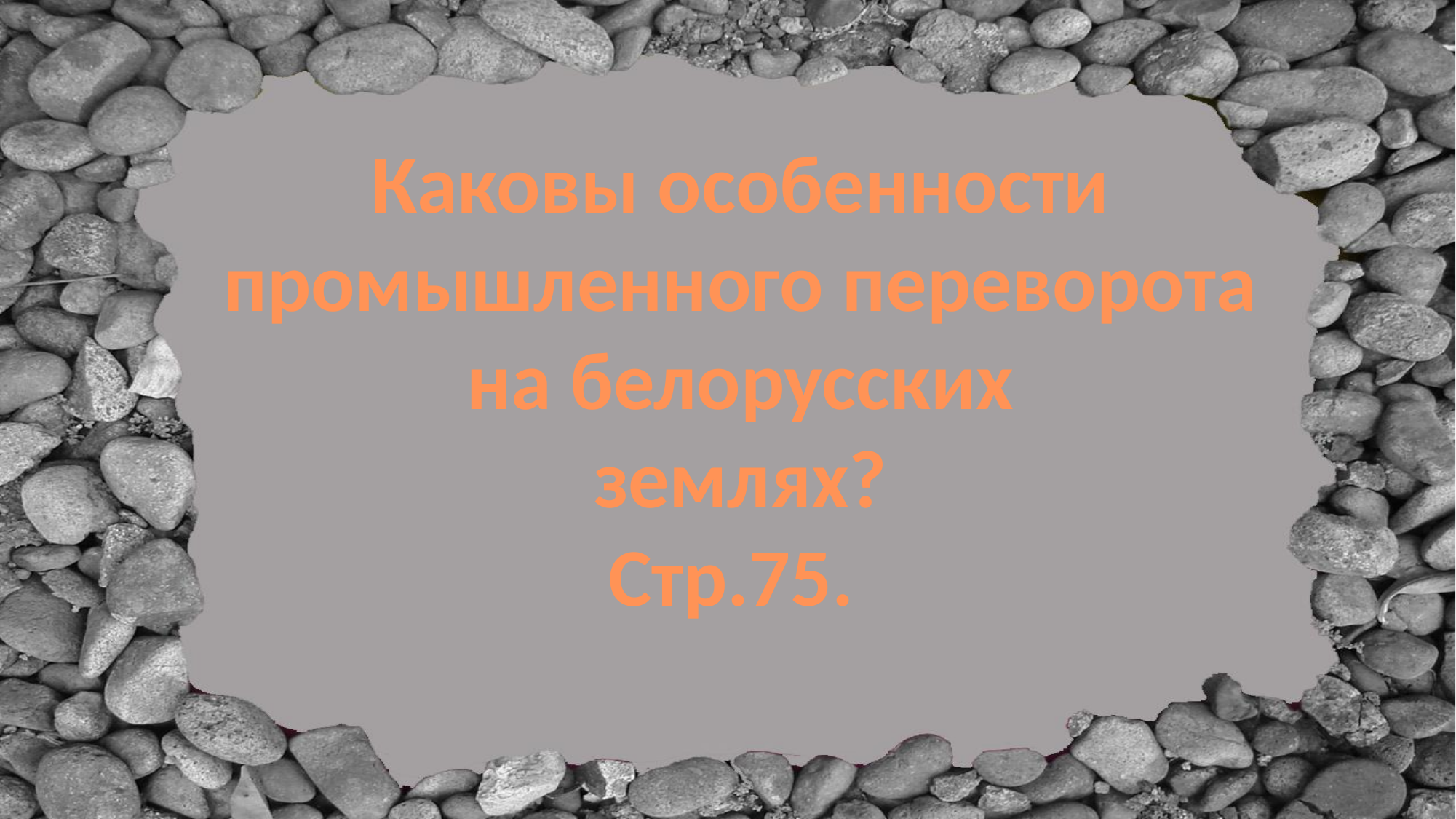

Каковы особенности
промышленного переворота
на белорусских
землях?
Стр.75.